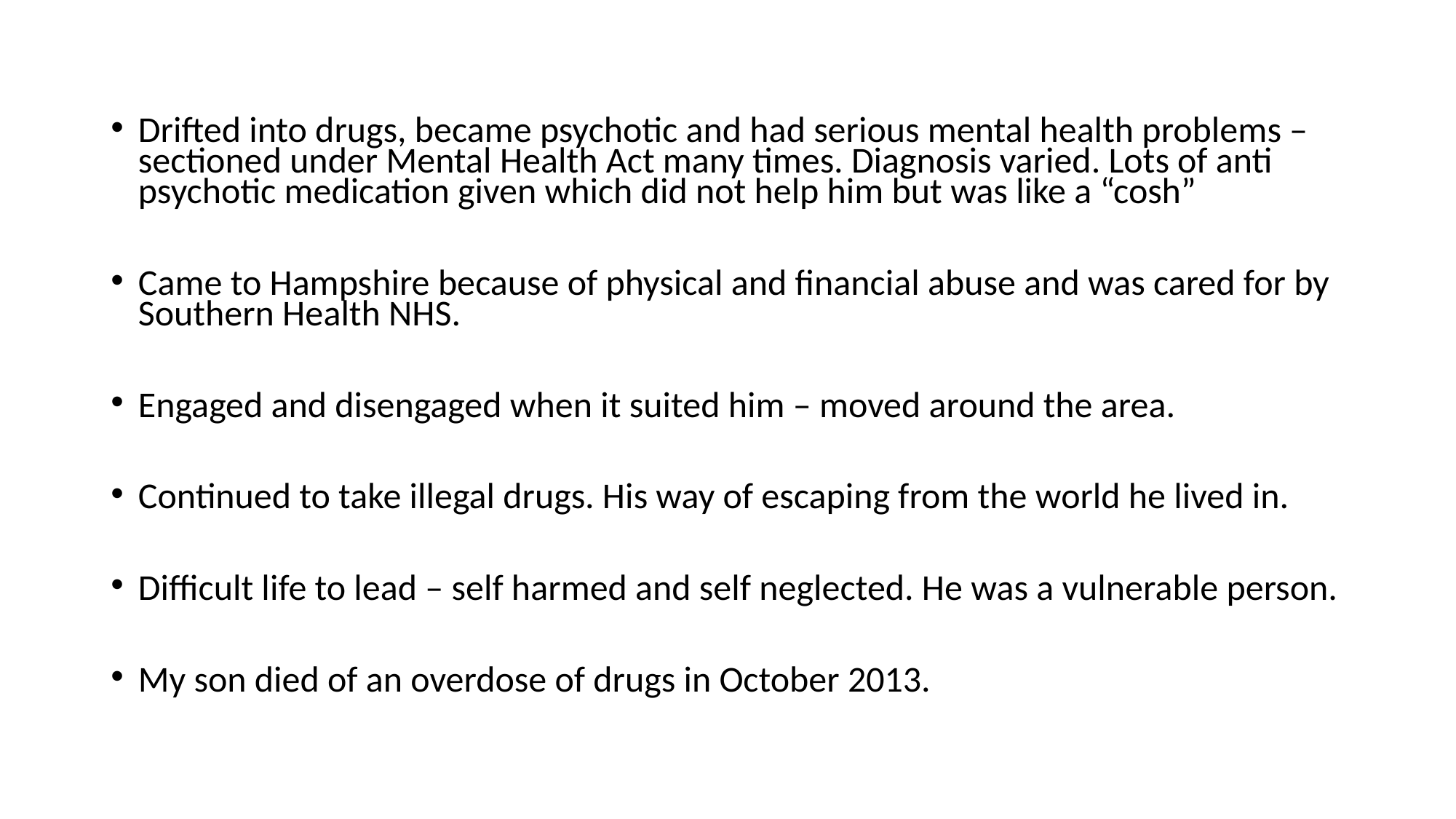

Drifted into drugs, became psychotic and had serious mental health problems – sectioned under Mental Health Act many times. Diagnosis varied. Lots of anti psychotic medication given which did not help him but was like a “cosh”

Came to Hampshire because of physical and financial abuse and was cared for by Southern Health NHS.

Engaged and disengaged when it suited him – moved around the area.

Continued to take illegal drugs. His way of escaping from the world he lived in.

Difficult life to lead – self harmed and self neglected. He was a vulnerable person.

My son died of an overdose of drugs in October 2013.